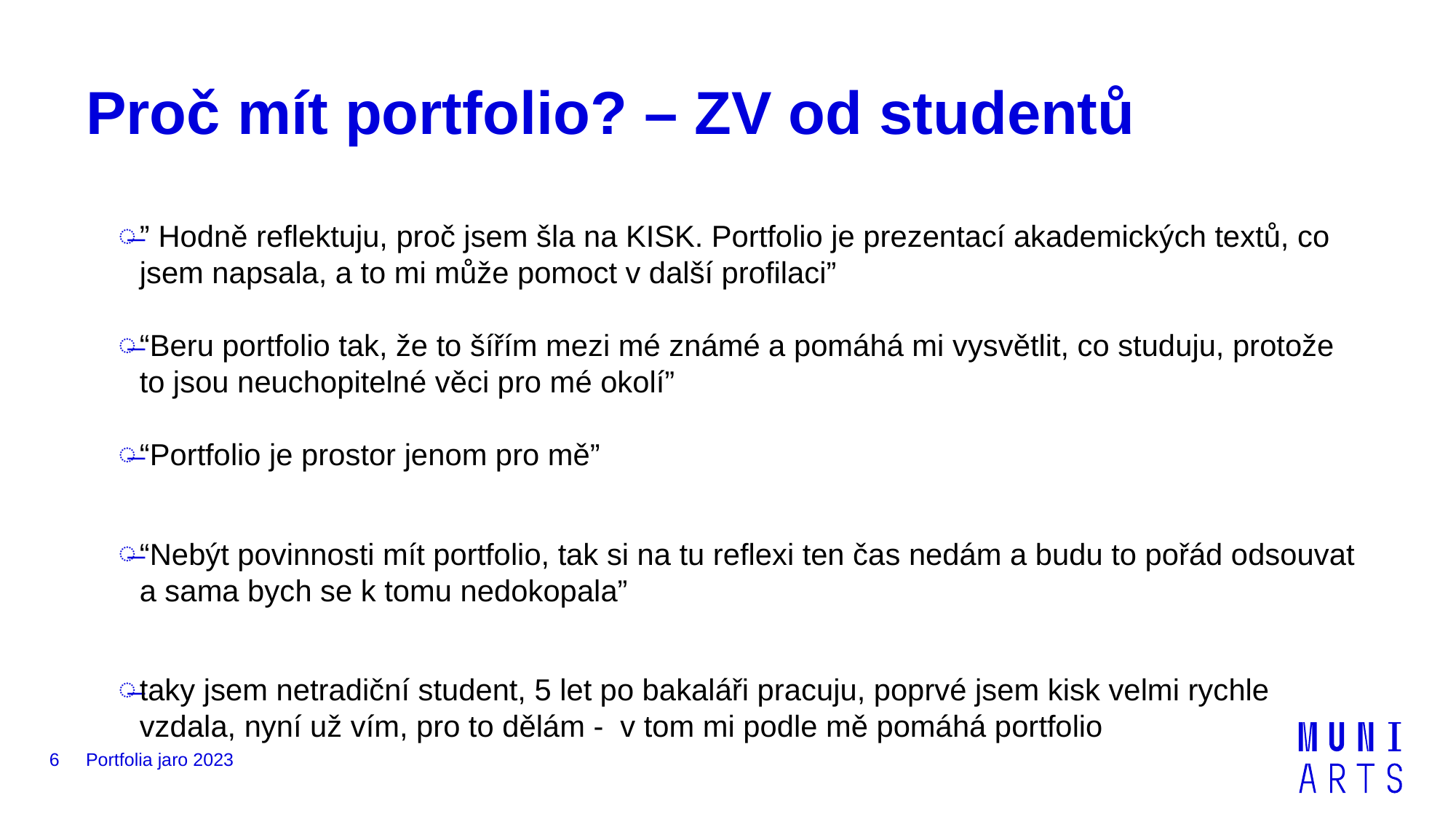

# Proč mít portfolio? – ZV od studentů

” Hodně reflektuju, proč jsem šla na KISK. Portfolio je prezentací akademických textů, co jsem napsala, a to mi může pomoct v další profilaci”

“Beru portfolio tak, že to šířím mezi mé známé a pomáhá mi vysvětlit, co studuju, protože to jsou neuchopitelné věci pro mé okolí”

“Portfolio je prostor jenom pro mě”

“Nebýt povinnosti mít portfolio, tak si na tu reflexi ten čas nedám a budu to pořád odsouvat a sama bych se k tomu nedokopala”

taky jsem netradiční student, 5 let po bakaláři pracuju, poprvé jsem kisk velmi rychle vzdala, nyní už vím, pro to dělám -  v tom mi podle mě pomáhá portfolio
6
Portfolia jaro 2023